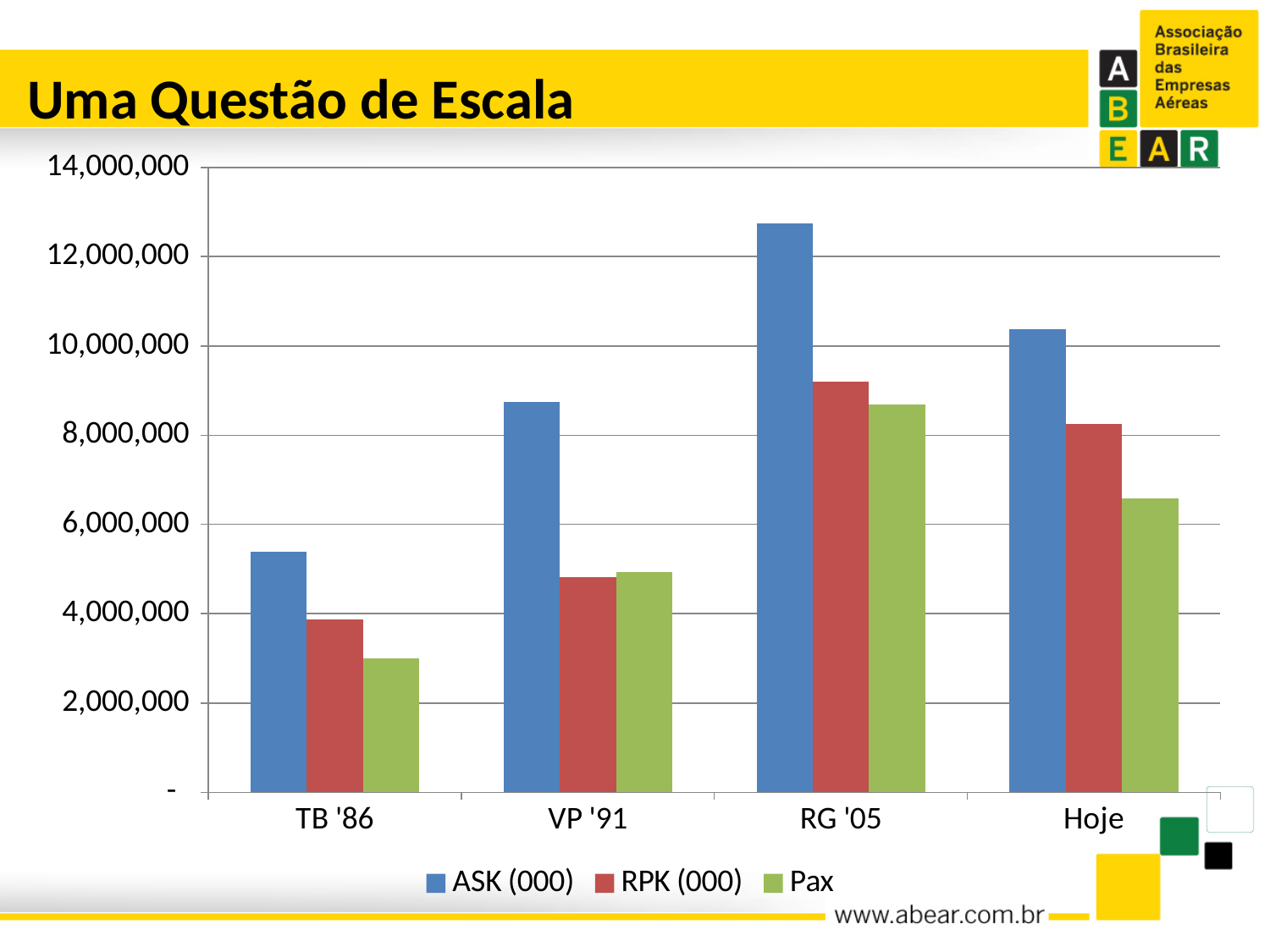

Uma Questão de Escala

### Chart

| Category | ASK (000) | RPK (000) | Pax |
|---|---|---|---|
| TB '86 | 5393241.0 | 3867911.0 | 3006273.0 |
| VP '91 | 8741208.0 | 4812097.0 | 4943106.0 |
| RG '05 | 12740665.0 | 9191021.0 | 8678692.0 |
| Hoje | 10380002.648 | 8244851.733 | 6579641.0 |